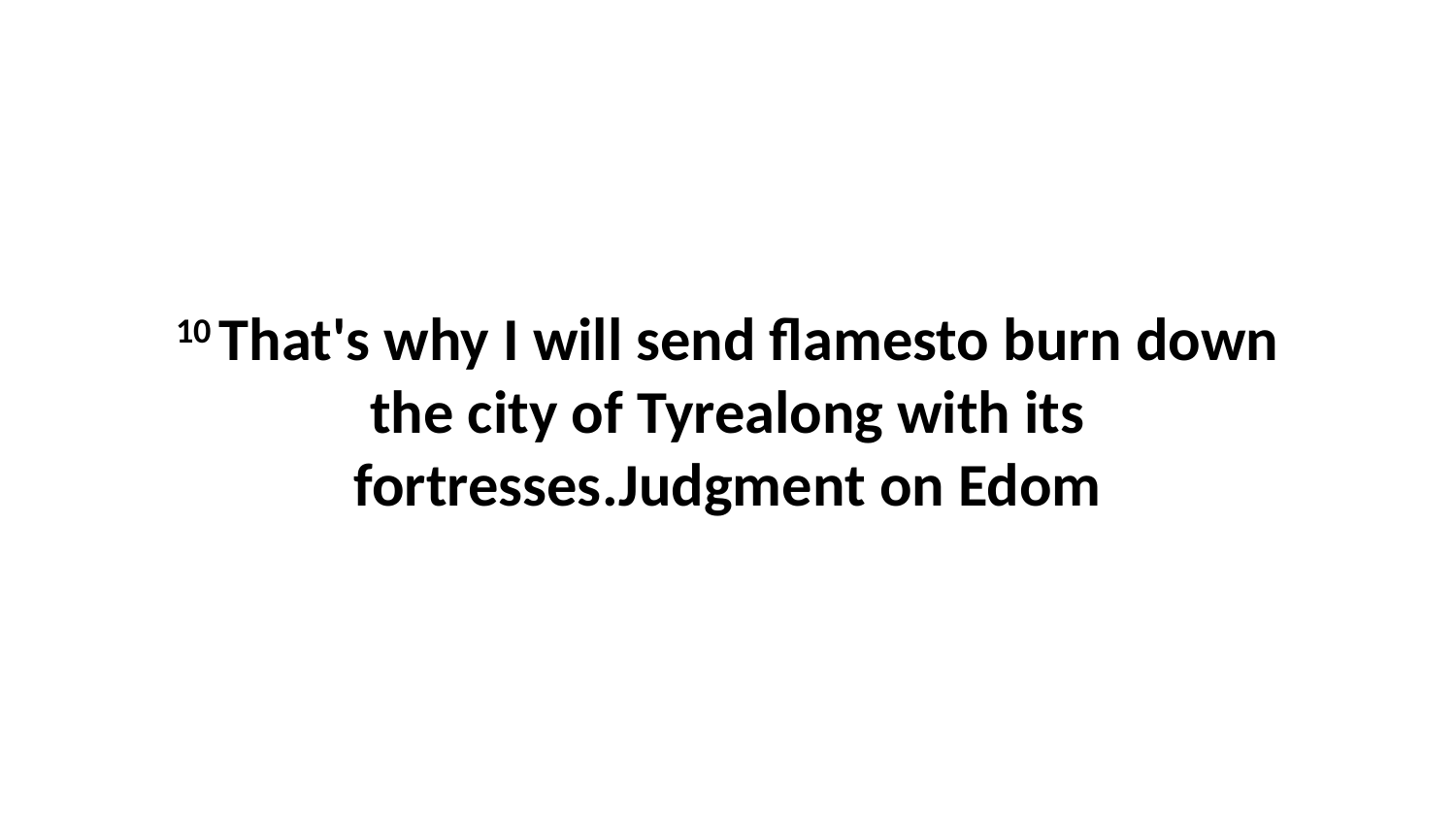

10 That's why I will send flamesto burn down the city of Tyrealong with its fortresses.Judgment on Edom